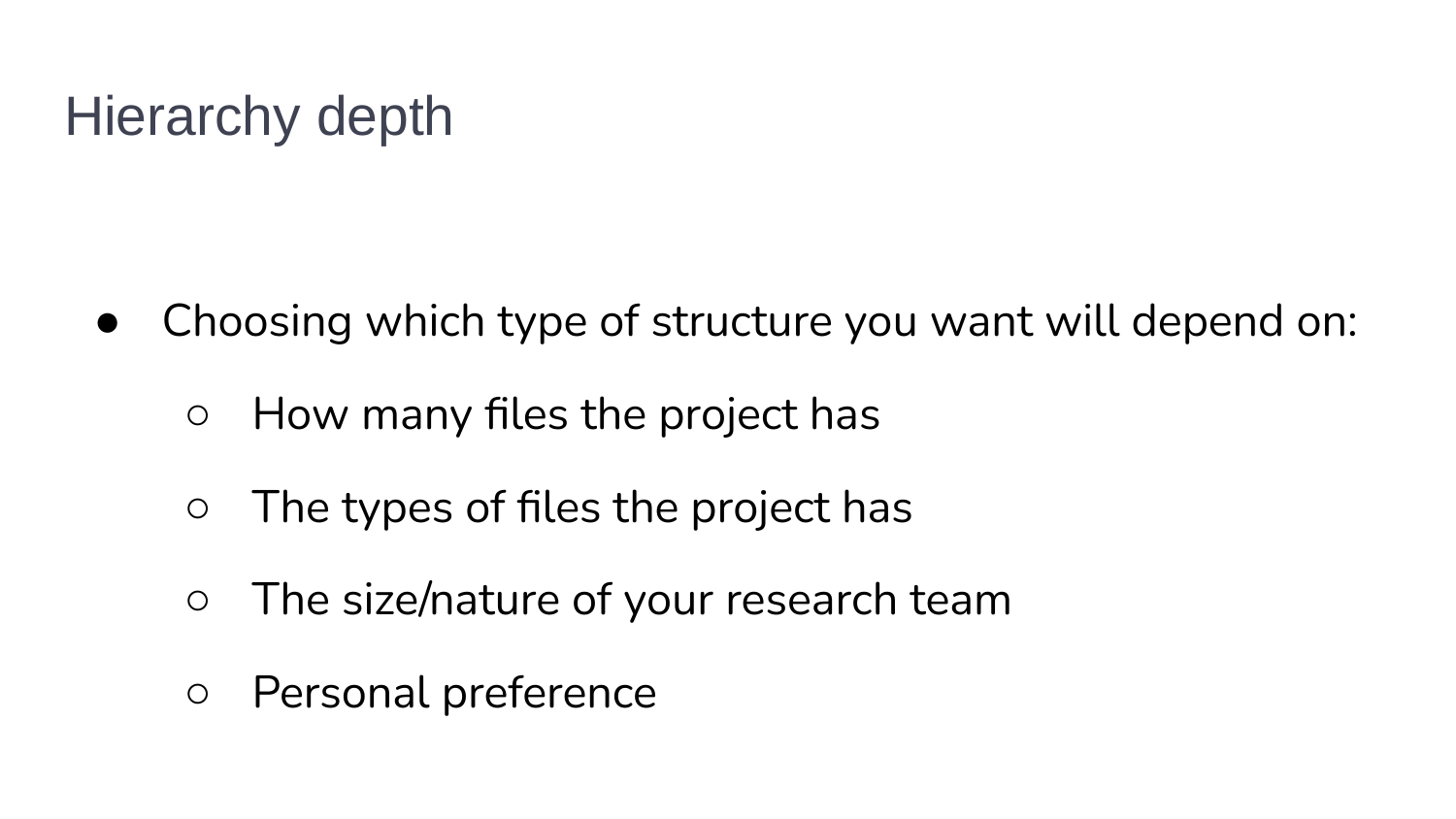

# Hierarchy depth

Choosing which type of structure you want will depend on:
How many files the project has
The types of files the project has
The size/nature of your research team
Personal preference